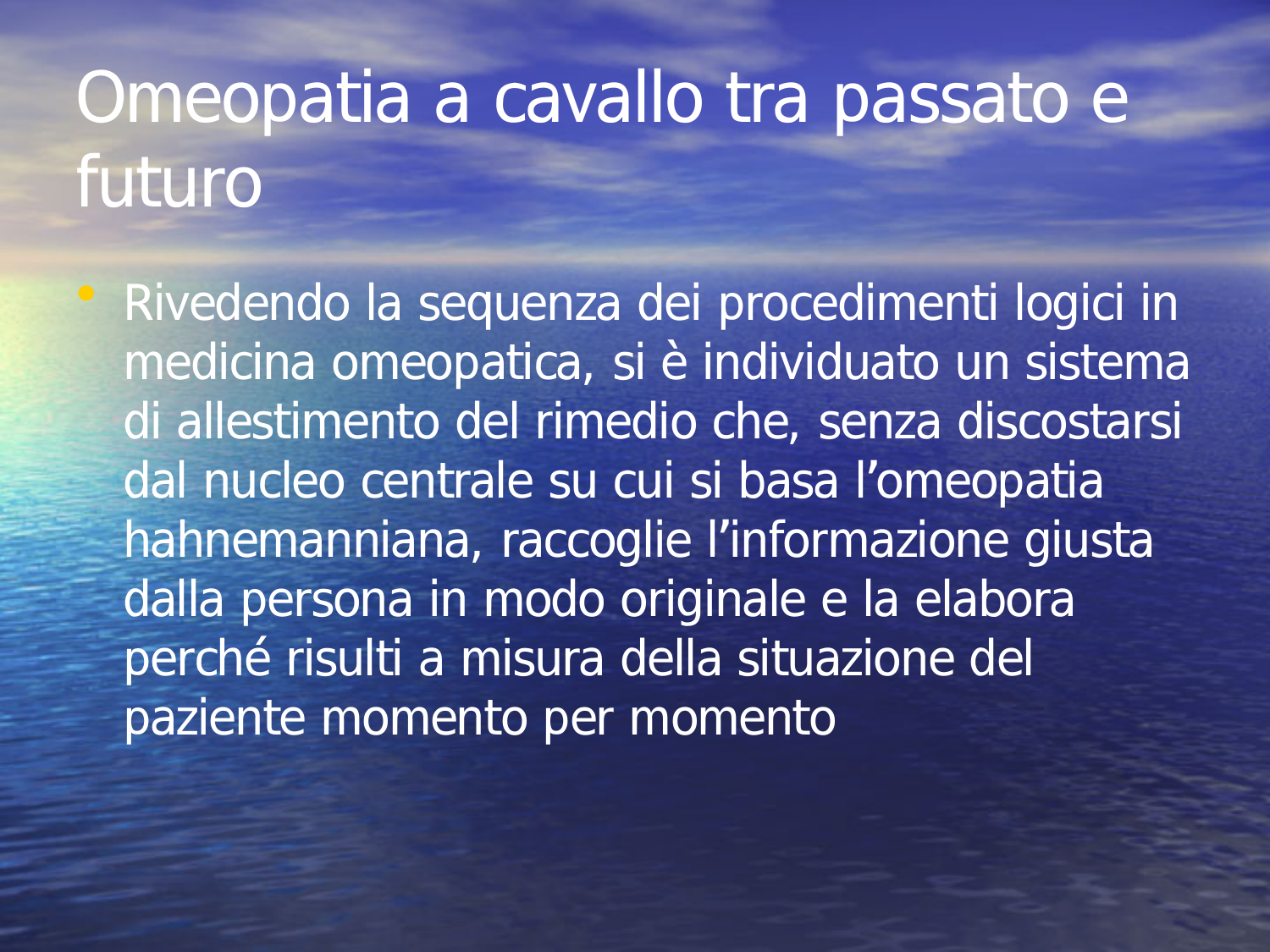

# Omeopatia a cavallo tra passato e futuro
Rivedendo la sequenza dei procedimenti logici in medicina omeopatica, si è individuato un sistema di allestimento del rimedio che, senza discostarsi dal nucleo centrale su cui si basa l’omeopatia hahnemanniana, raccoglie l’informazione giusta dalla persona in modo originale e la elabora perché risulti a misura della situazione del paziente momento per momento